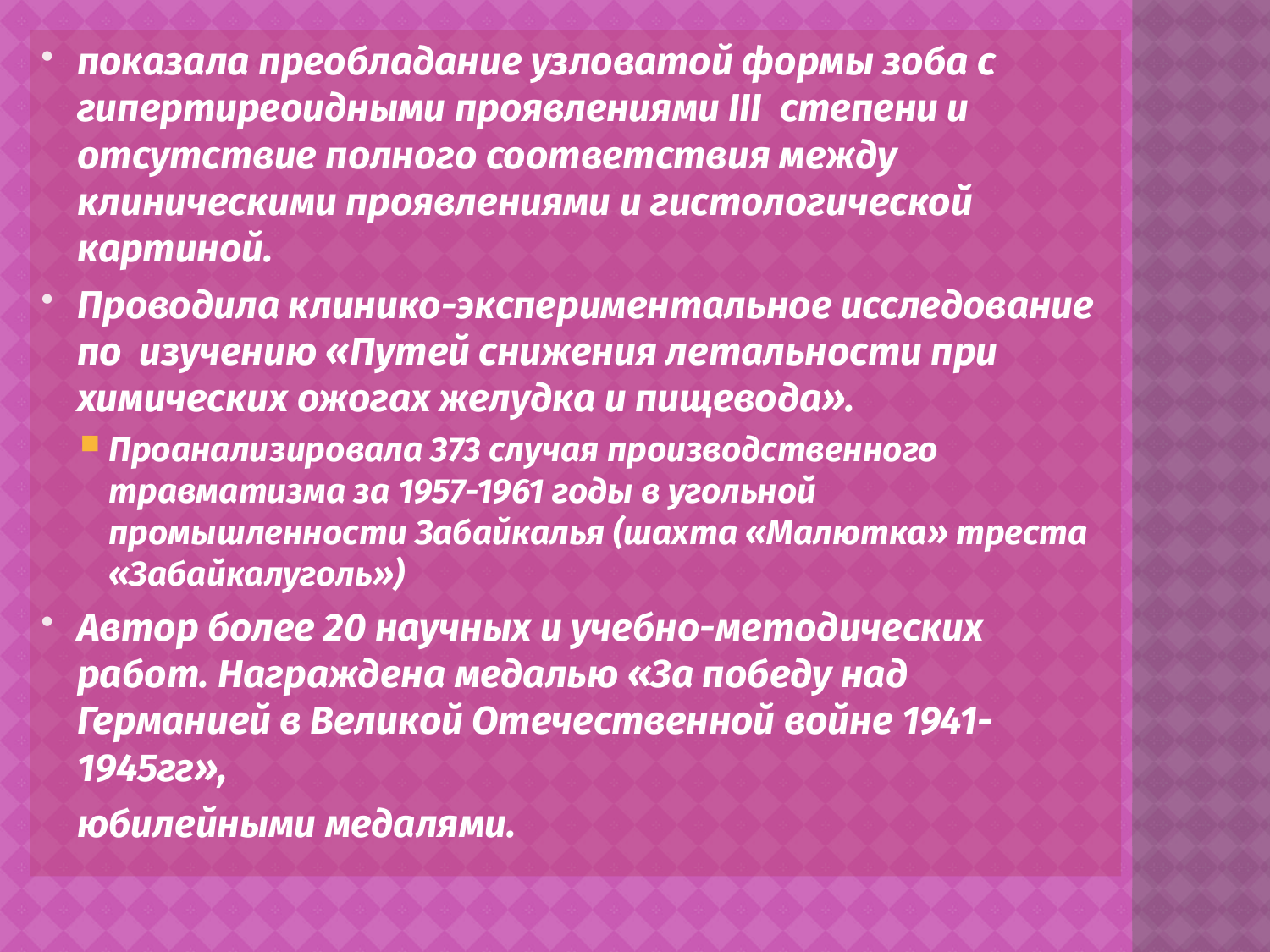

показала преобладание узловатой формы зоба с гипертиреоидными проявлениями III  степени и отсутствие полного соответствия между клиническими проявлениями и гистологической картиной.
Проводила клинико-экспериментальное исследование по  изучению «Путей снижения летальности при химических ожогах желудка и пищевода».
Проанализировала 373 случая производственного травматизма за 1957-1961 годы в угольной промышленности Забайкалья (шахта «Малютка» треста «Забайкалуголь»)
Автор более 20 научных и учебно-методических работ. Награждена медалью «За победу над Германией в Великой Отечественной войне 1941-1945гг»,
	юбилейными медалями.